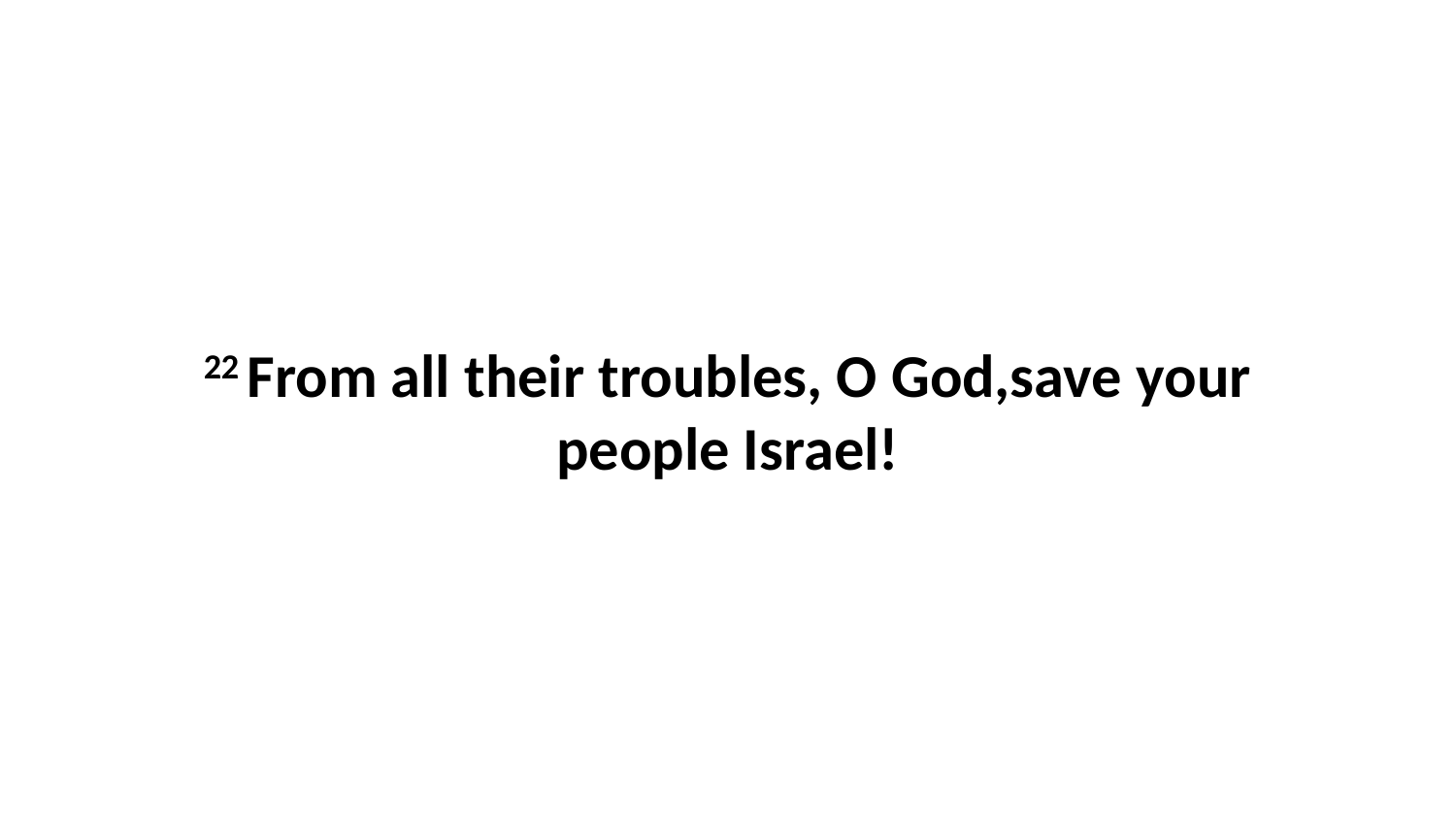

22 From all their troubles, O God,save your people Israel!